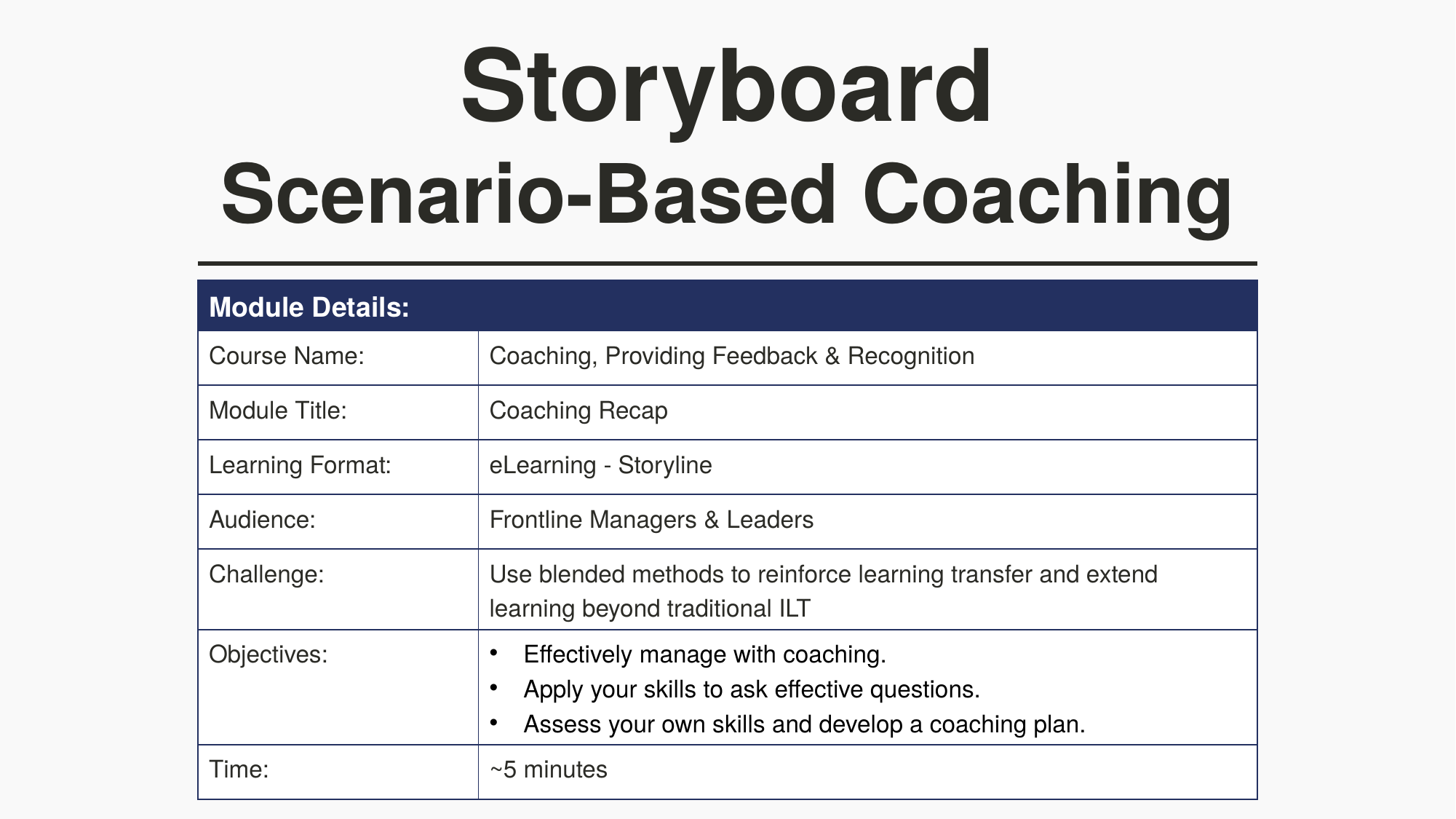

Storyboard
Scenario-Based Coaching
| Module Details: |  |
| --- | --- |
| Course Name: | Coaching, Providing Feedback & Recognition |
| Module Title: | Coaching Recap |
| Learning Format: | eLearning - Storyline |
| Audience: | Frontline Managers & Leaders |
| Challenge: | Use blended methods to reinforce learning transfer and extend learning beyond traditional ILT |
| Objectives: | Effectively manage with coaching. Apply your skills to ask effective questions. Assess your own skills and develop a coaching plan. |
| Time: | ~5 minutes |